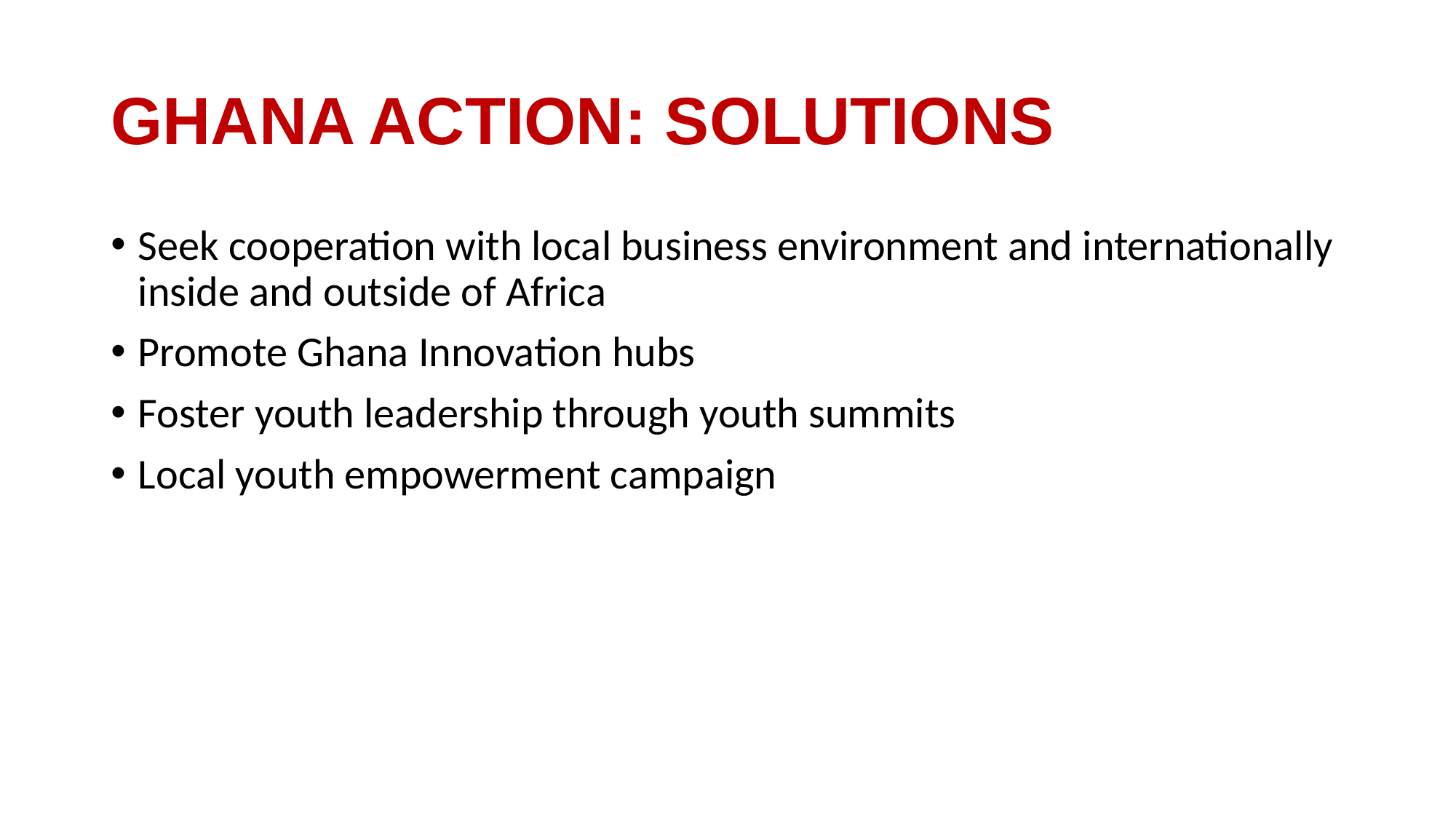

# GHANA ACTION: SOLUTIONS
Seek cooperation with local business environment and internationally inside and outside of Africa
Promote Ghana Innovation hubs
Foster youth leadership through youth summits
Local youth empowerment campaign